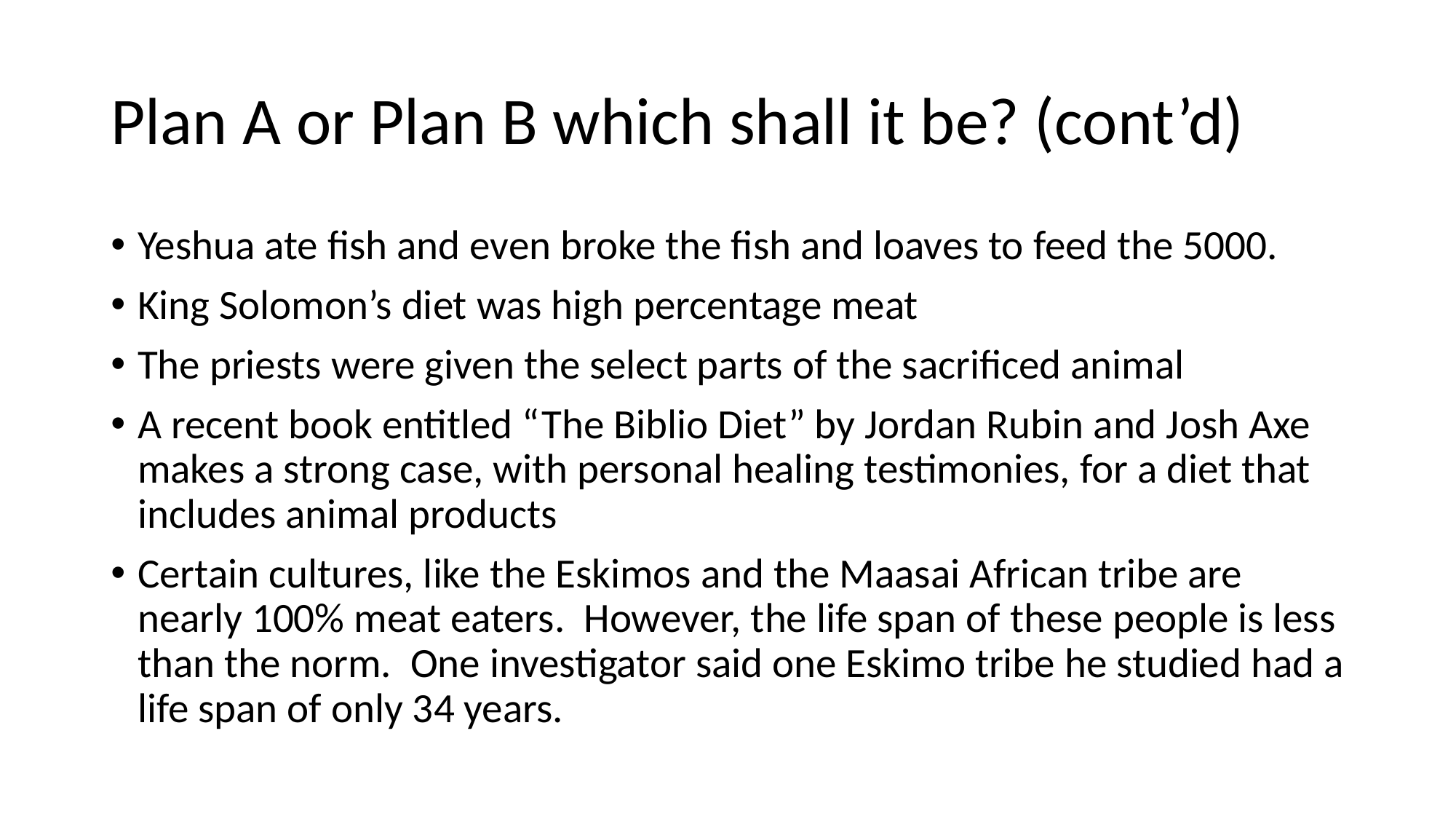

# Plan A or Plan B which shall it be? (cont’d)
Yeshua ate fish and even broke the fish and loaves to feed the 5000.
King Solomon’s diet was high percentage meat
The priests were given the select parts of the sacrificed animal
A recent book entitled “The Biblio Diet” by Jordan Rubin and Josh Axe makes a strong case, with personal healing testimonies, for a diet that includes animal products
Certain cultures, like the Eskimos and the Maasai African tribe are nearly 100% meat eaters.  However, the life span of these people is less than the norm.  One investigator said one Eskimo tribe he studied had a life span of only 34 years.